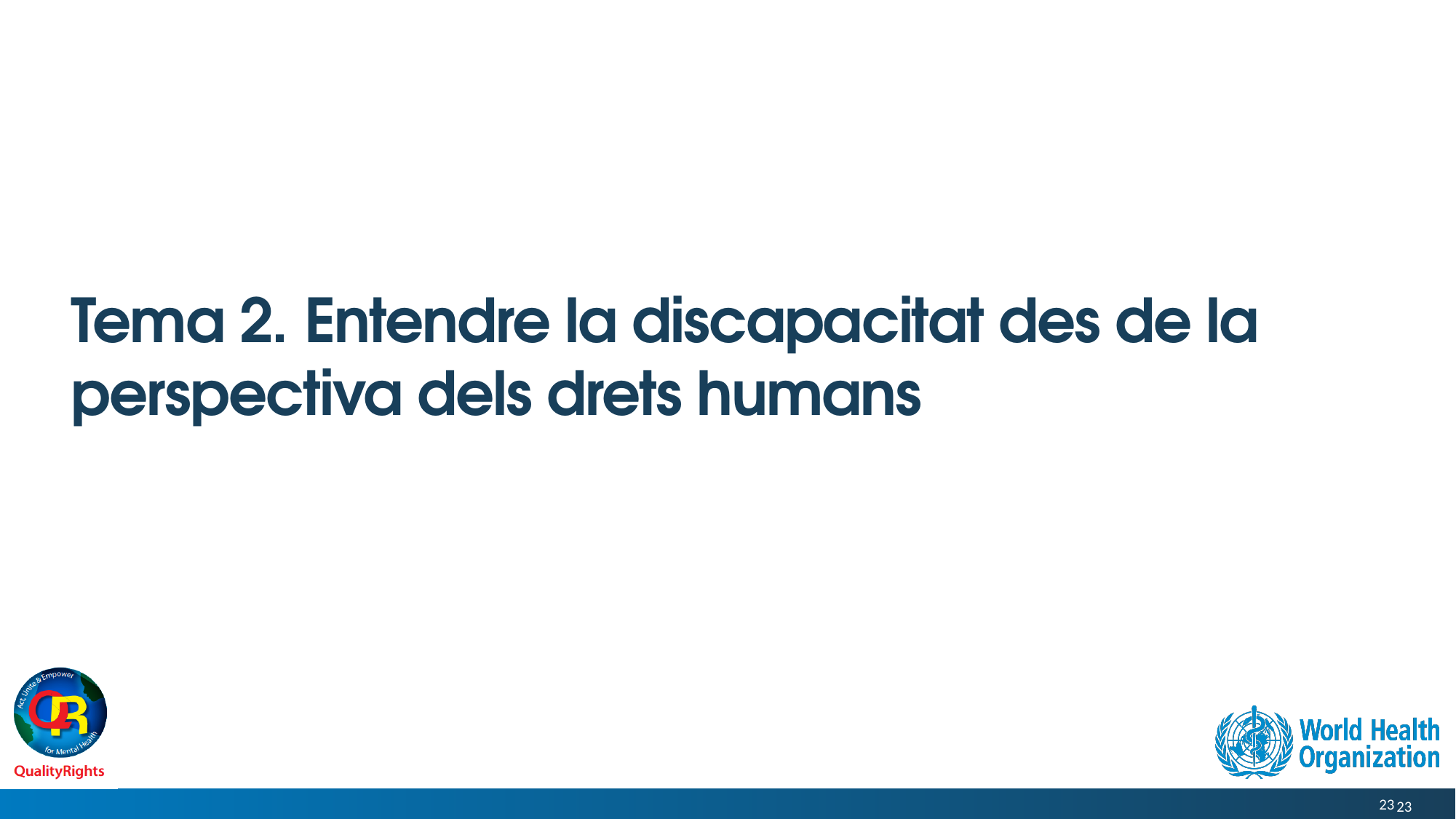

# Tema 2. Entendre la discapacitat des de la perspectiva dels drets humans
23